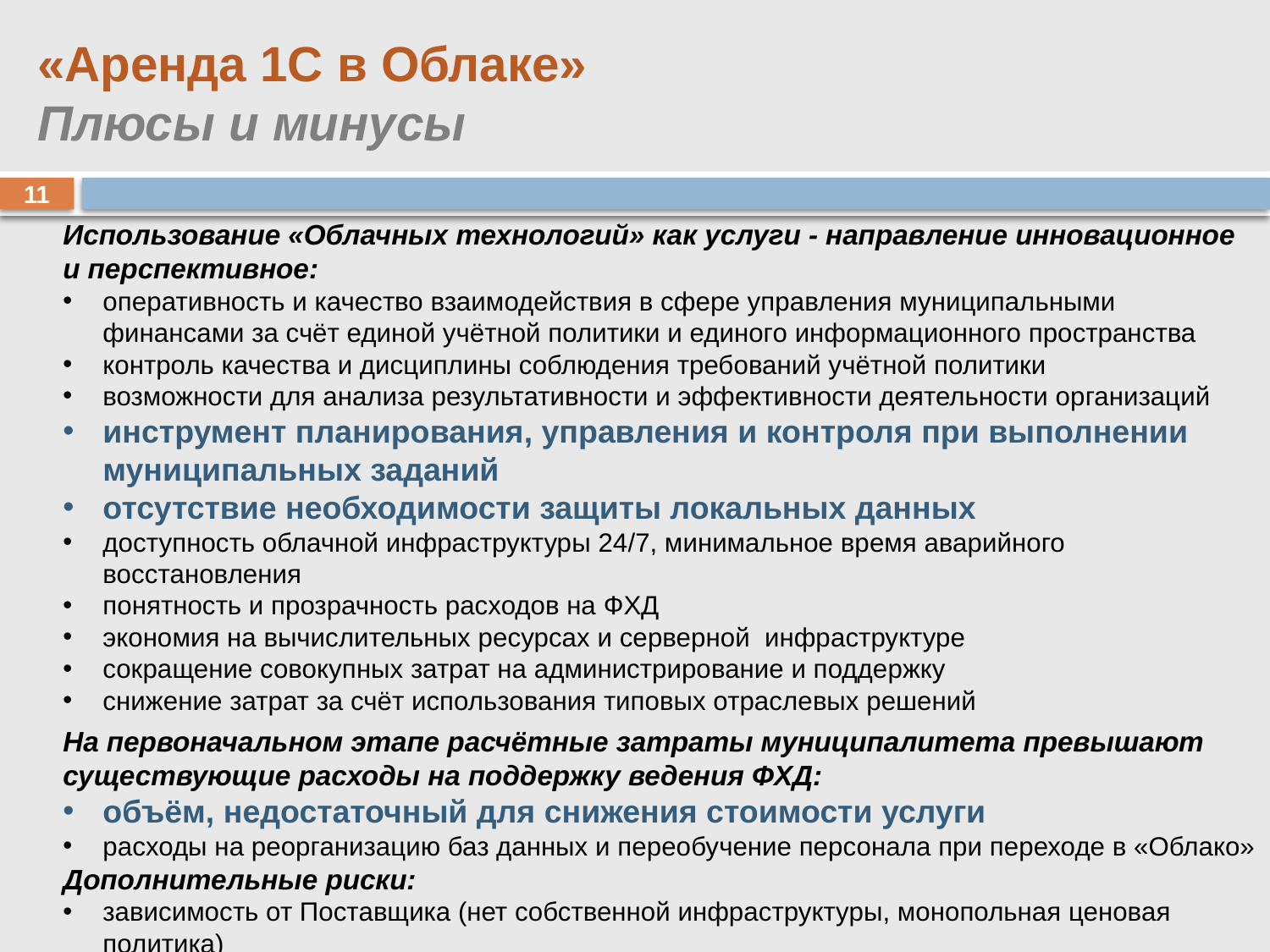

«Аренда 1С в Облаке»
Плюсы и минусы
11
Использование «Облачных технологий» как услуги - направление инновационное и перспективное:
оперативность и качество взаимодействия в сфере управления муниципальными финансами за счёт единой учётной политики и единого информационного пространства
контроль качества и дисциплины соблюдения требований учётной политики
возможности для анализа результативности и эффективности деятельности организаций
инструмент планирования, управления и контроля при выполнении муниципальных заданий
отсутствие необходимости защиты локальных данных
доступность облачной инфраструктуры 24/7, минимальное время аварийного восстановления
понятность и прозрачность расходов на ФХД
экономия на вычислительных ресурсах и серверной  инфраструктуре
сокращение совокупных затрат на администрирование и поддержку
снижение затрат за счёт использования типовых отраслевых решений

На первоначальном этапе расчётные затраты муниципалитета превышают существующие расходы на поддержку ведения ФХД:
объём, недостаточный для снижения стоимости услуги
расходы на реорганизацию баз данных и переобучение персонала при переходе в «Облако»
Дополнительные риски:
зависимость от Поставщика (нет собственной инфраструктуры, монопольная ценовая политика)
не исключена дестабилизация работы учреждений в переходный период